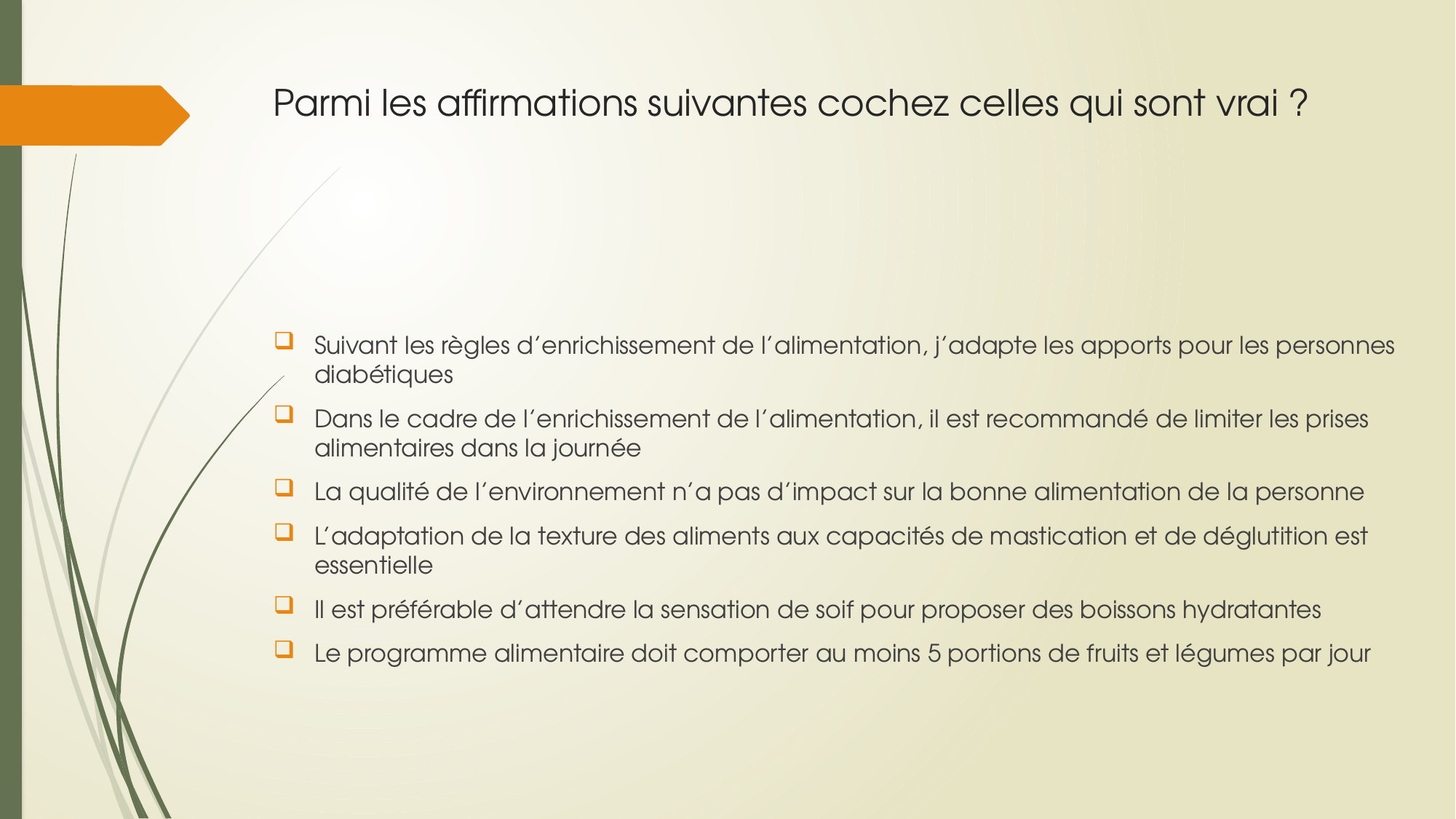

# Parmi les affirmations suivantes cochez celles qui sont vrai ?

Suivant les règles d’enrichissement de l’alimentation, j’adapte les apports pour les personnes diabétiques
Dans le cadre de l’enrichissement de l’alimentation, il est recommandé de limiter les prises alimentaires dans la journée
La qualité de l’environnement n’a pas d’impact sur la bonne alimentation de la personne
L’adaptation de la texture des aliments aux capacités de mastication et de déglutition est essentielle
Il est préférable d’attendre la sensation de soif pour proposer des boissons hydratantes
Le programme alimentaire doit comporter au moins 5 portions de fruits et légumes par jour